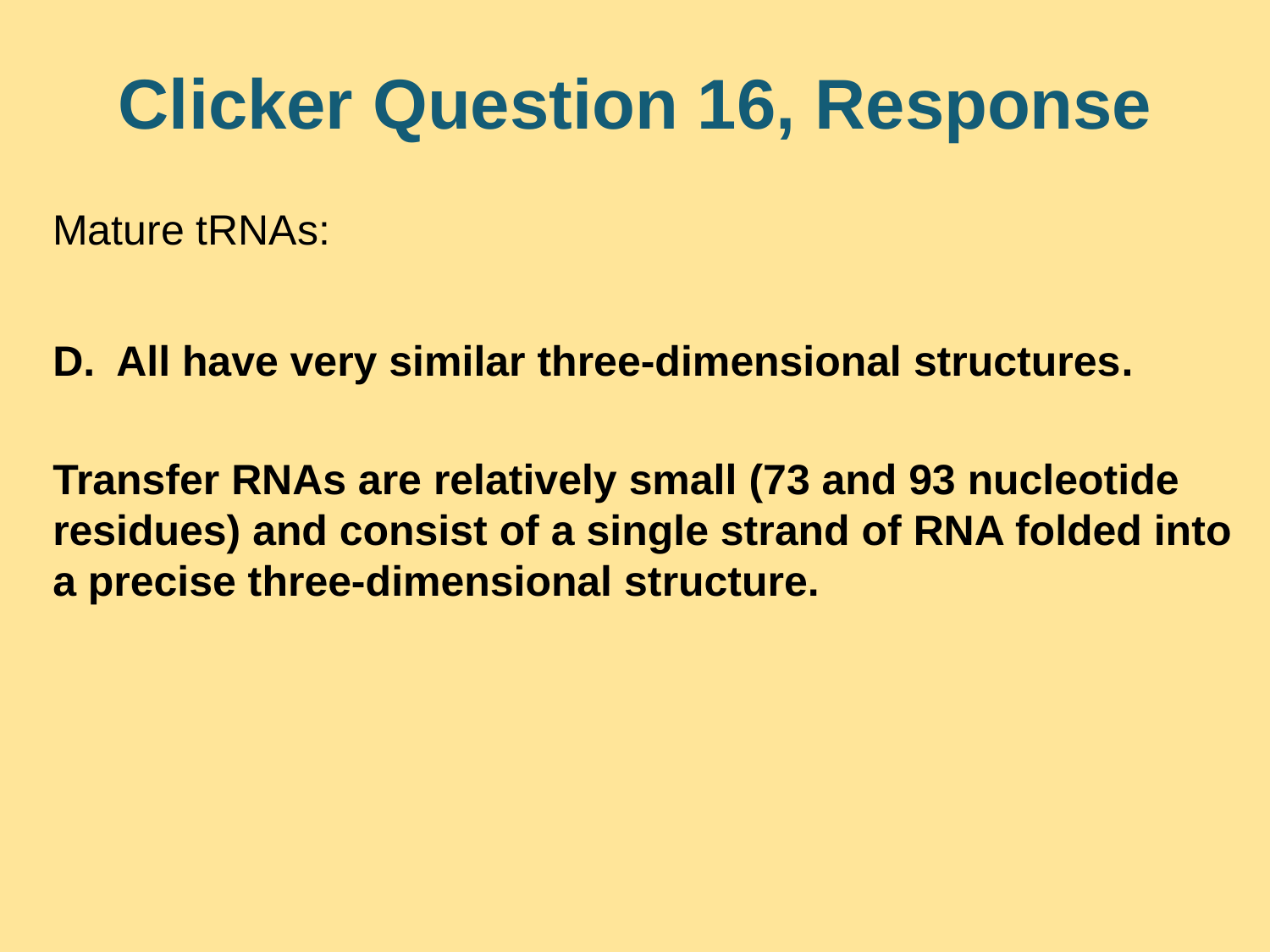

# Clicker Question 16, Response
Mature tRNAs:

All have very similar three-dimensional structures.

Transfer RNAs are relatively small (73 and 93 nucleotide residues) and consist of a single strand of RNA folded into a precise three-dimensional structure.